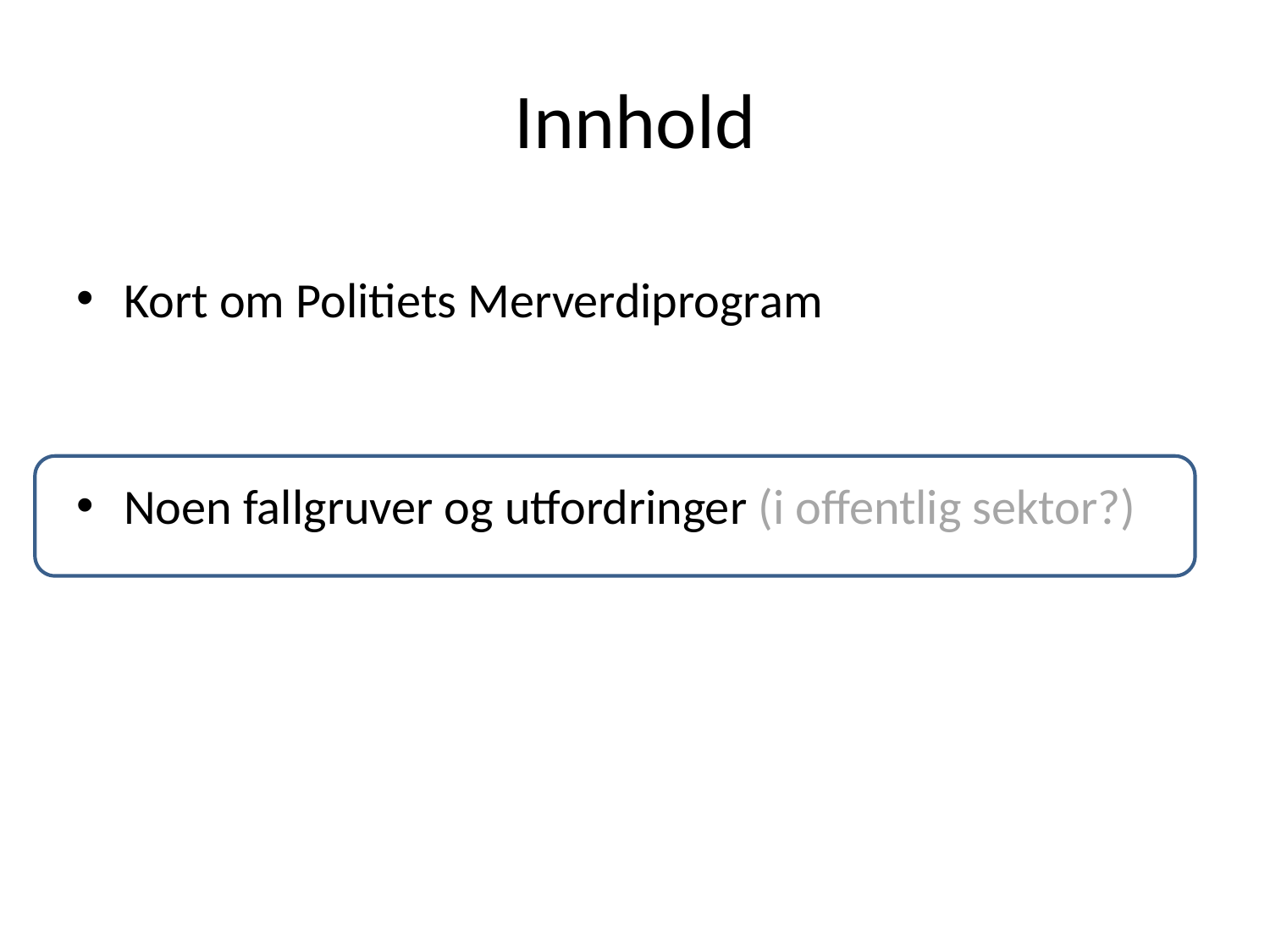

# Innhold

Kort om Politiets Merverdiprogram

Noen fallgruver og utfordringer (i offentlig sektor?)